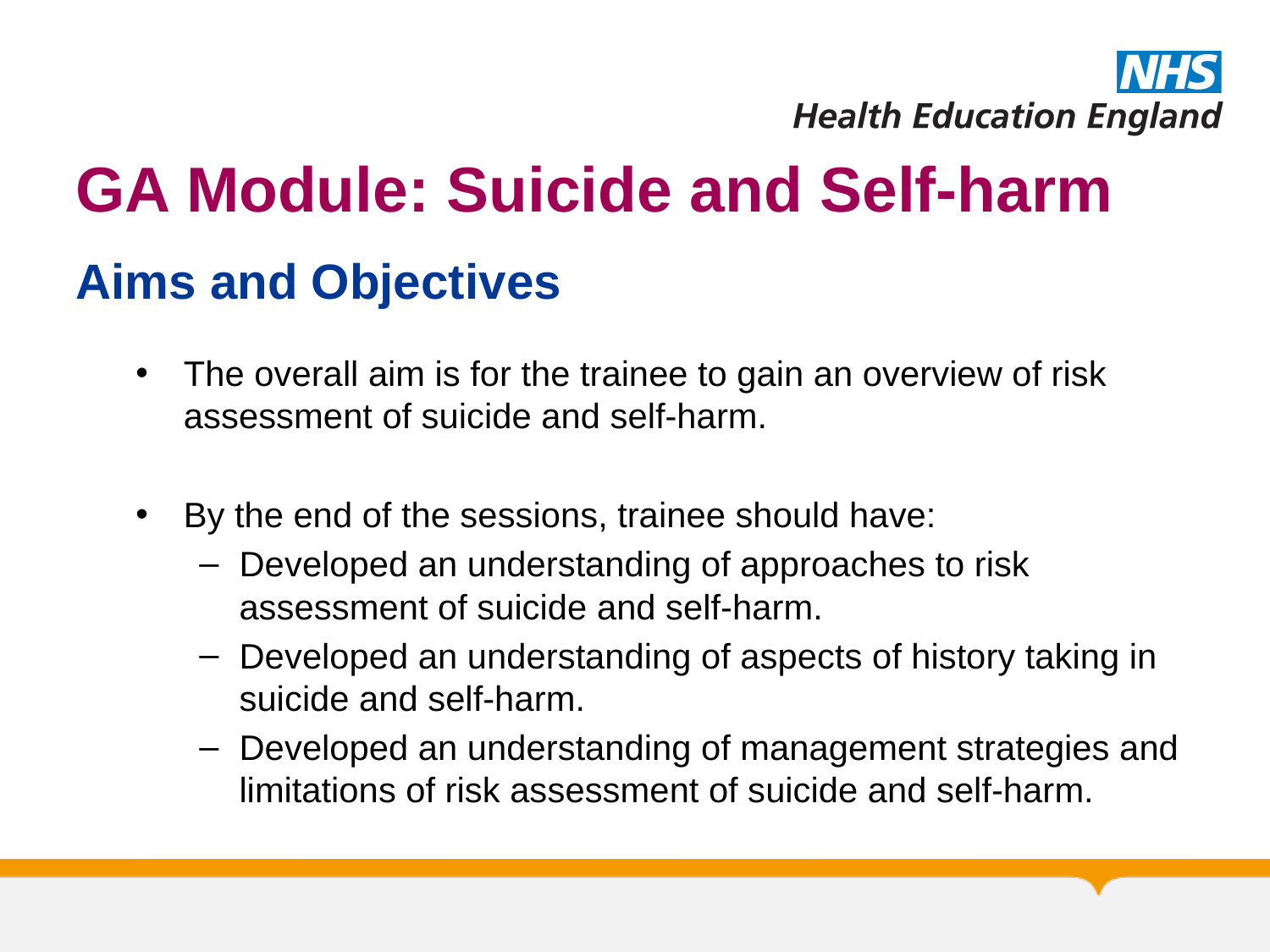

# GA Module: Suicide and Self-harm
Aims and Objectives
The overall aim is for the trainee to gain an overview of risk assessment of suicide and self-harm.

By the end of the sessions, trainee should have:
Developed an understanding of approaches to risk assessment of suicide and self-harm.
Developed an understanding of aspects of history taking in suicide and self-harm.
Developed an understanding of management strategies and limitations of risk assessment of suicide and self-harm.